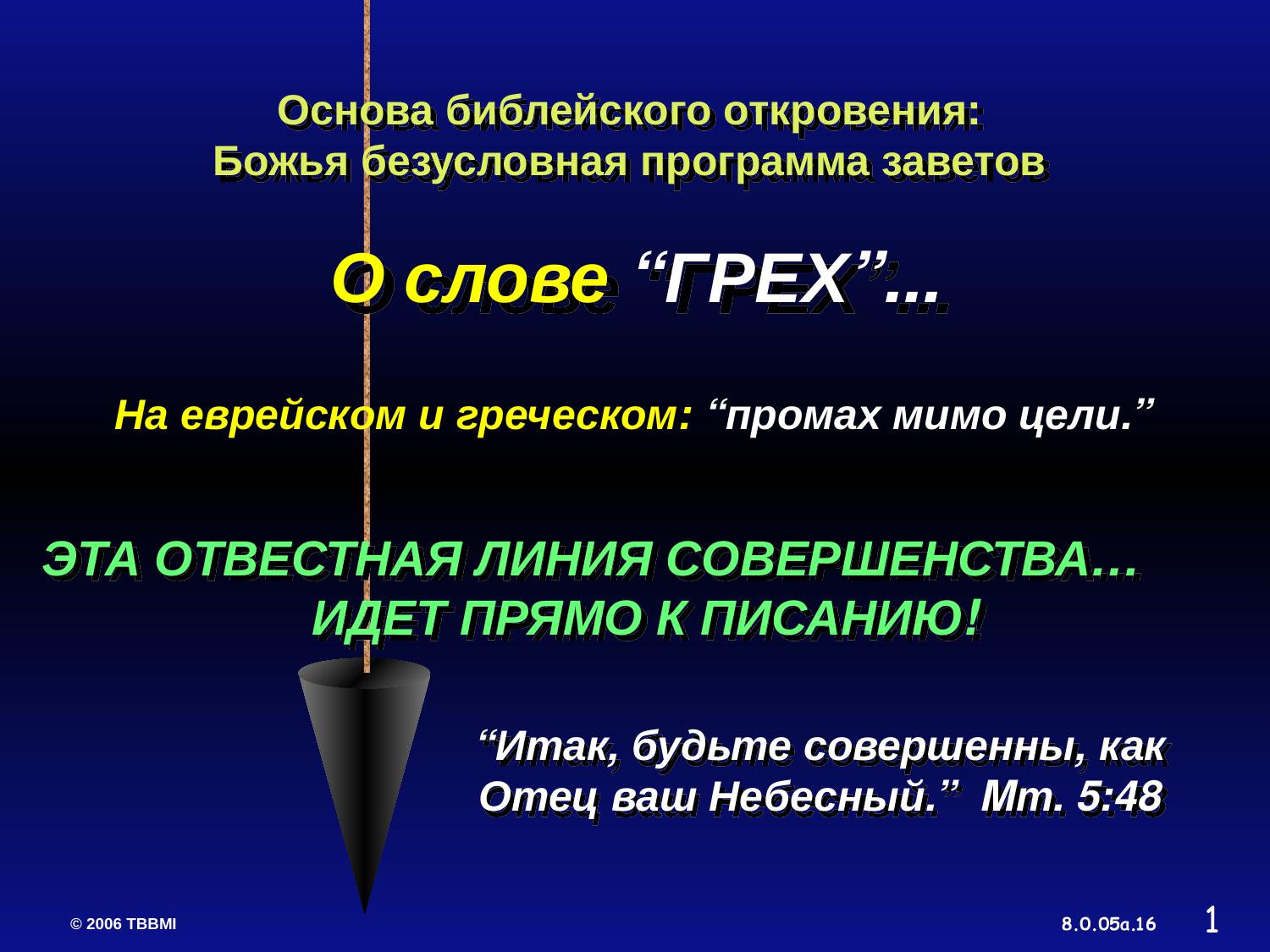

Основа библейского откровения:
Божья безусловная программа заветов
О слове “ГРЕХ”...
На еврейском и греческом: “промах мимо цели.”
ЭТА ОТВЕСТНАЯ ЛИНИЯ СОВЕРШЕНСТВА…         ИДЕТ ПРЯМО К ПИСАНИЮ!

“Итак, будьте совершенны, как Отец ваш Небесный.”  Mт. 5:48
1
16